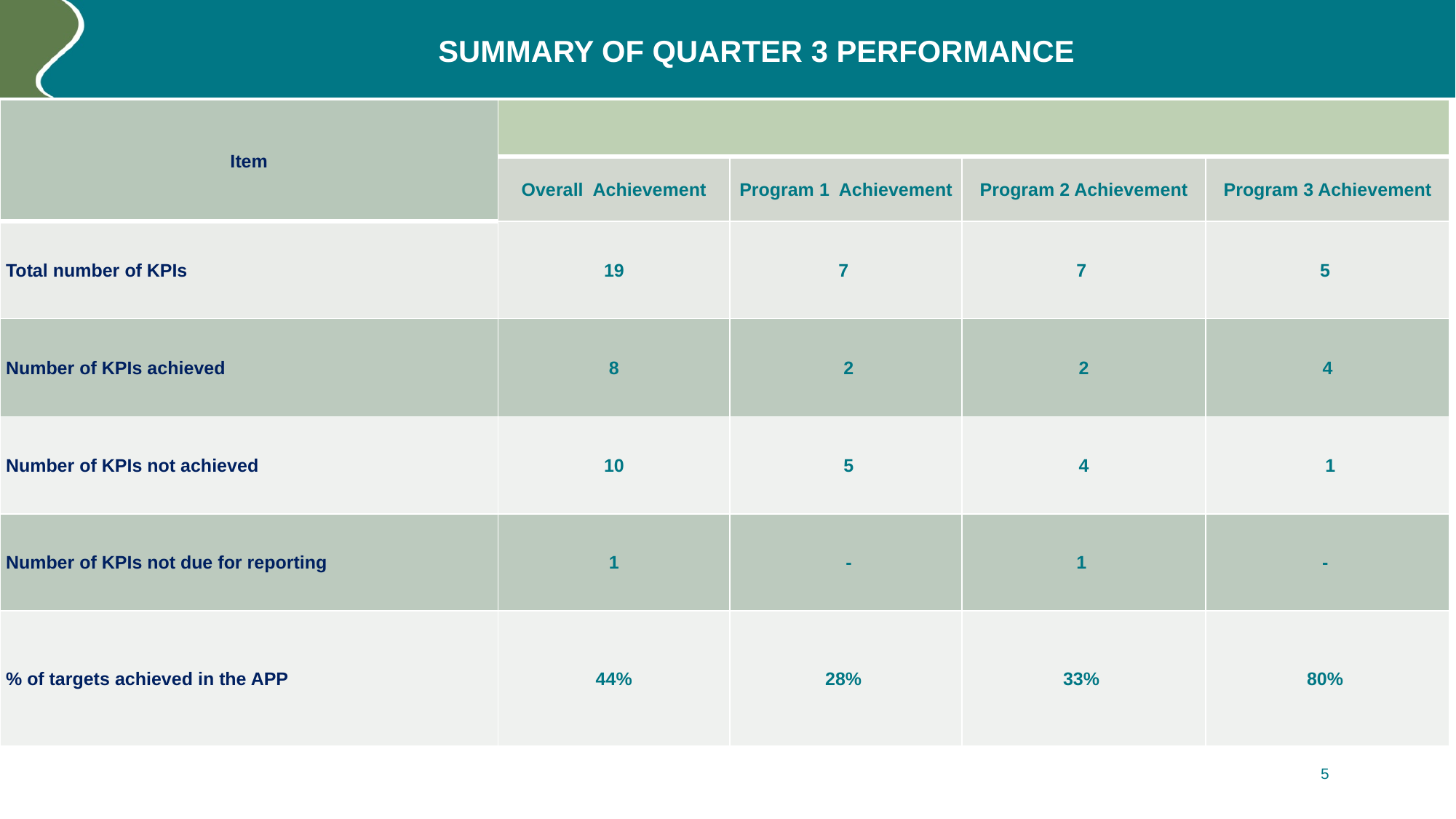

# SUMMARY OF QUARTER 3 PERFORMANCE
| Item |  |  |  |  |
| --- | --- | --- | --- | --- |
|  | Overall Achievement | Program 1 Achievement | Program 2 Achievement | Program 3 Achievement |
| Total number of KPIs | 19 | 7 | 7 | 5 |
| Number of KPIs achieved | 8 | 2 | 2 | 4 |
| Number of KPIs not achieved | 10 | 5 | 4 | 1 |
| Number of KPIs not due for reporting | 1 | - | 1 | - |
| % of targets achieved in the APP | 44% | 28% | 33% | 80% |
5